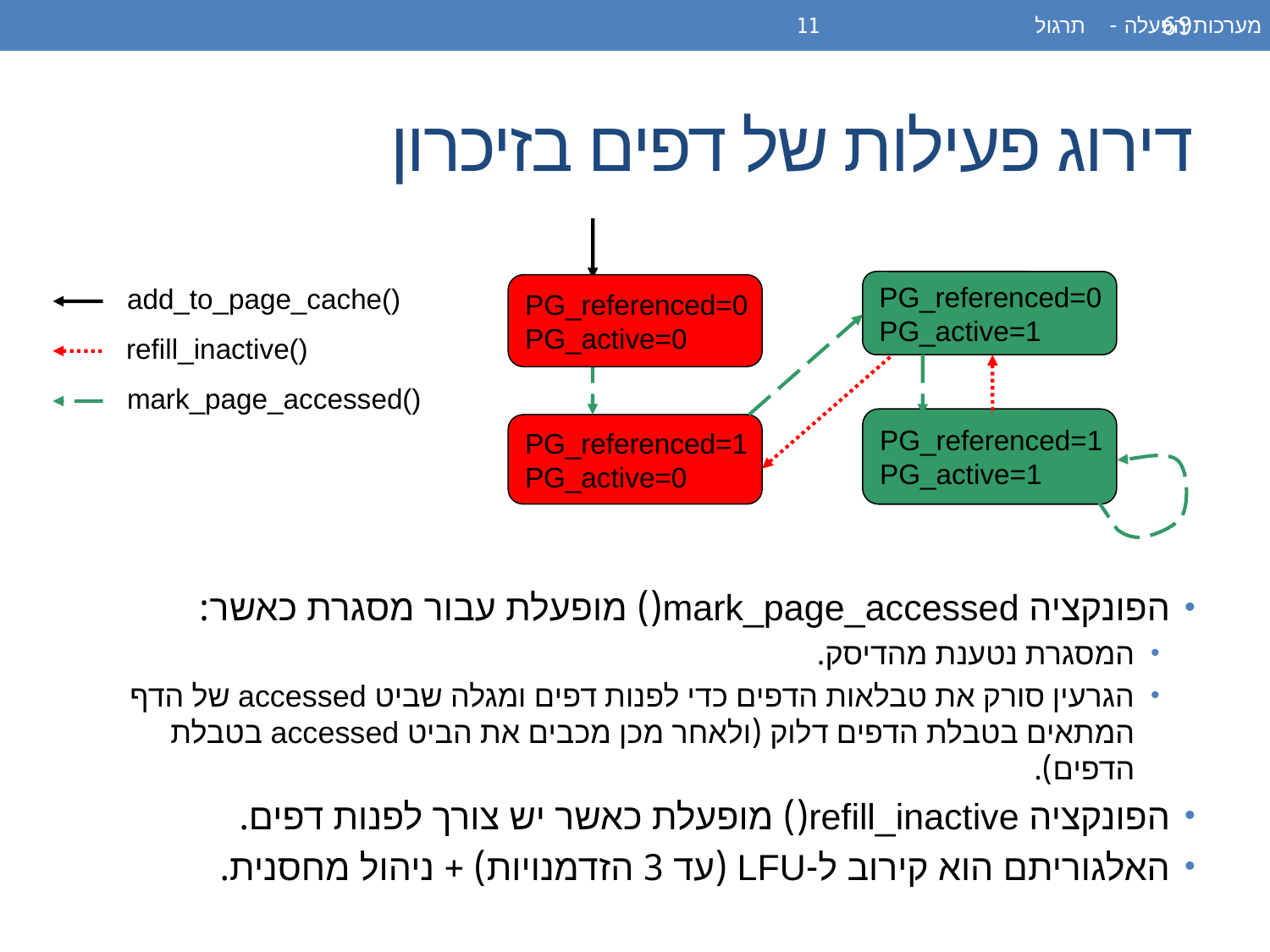

מערכות הפעלה - תרגול 11
69
# דירוג פעילות של דפים בזיכרון

הפונקציה mark_page_accessed() מופעלת עבור מסגרת כאשר:
המסגרת נטענת מהדיסק.
הגרעין סורק את טבלאות הדפים כדי לפנות דפים ומגלה שביט accessed של הדף המתאים בטבלת הדפים דלוק (ולאחר מכן מכבים את הביט accessed בטבלת הדפים).
הפונקציה refill_inactive() מופעלת כאשר יש צורך לפנות דפים.
האלגוריתם הוא קירוב ל-LFU (עד 3 הזדמנויות) + ניהול מחסנית.
PG_referenced=0
PG_active=1
add_to_page_cache()
PG_referenced=0
PG_active=0

refill_inactive()

mark_page_accessed()

PG_referenced=1
PG_active=1
PG_referenced=1
PG_active=0